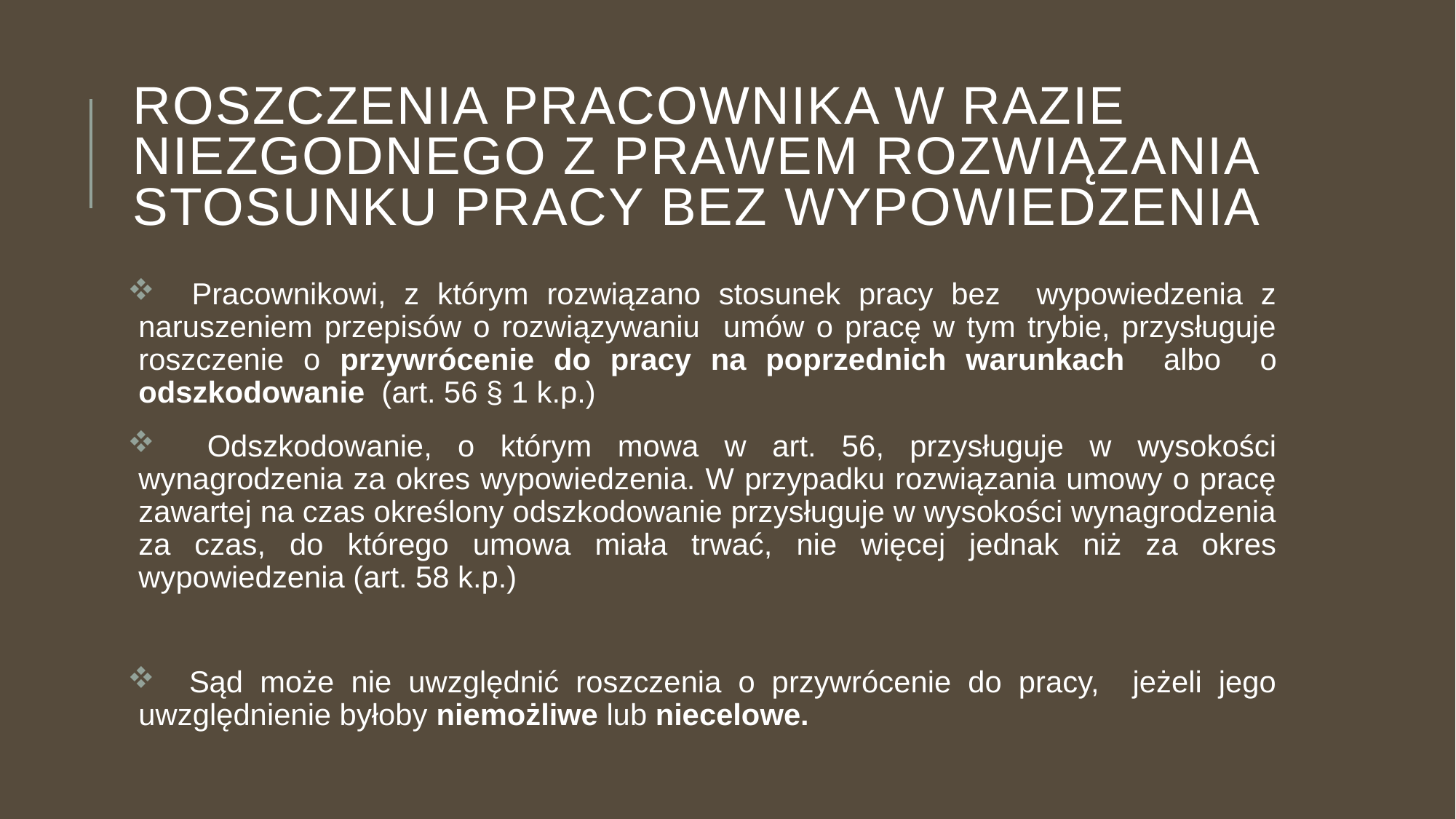

# Roszczenia pracownika w razie niezgodnego z prawem rozwiązania stosunku pracy bez wypowiedzenia
  Pracownikowi, z którym rozwiązano stosunek pracy bez  wypowiedzenia z naruszeniem przepisów o rozwiązywaniu  umów o pracę w tym trybie, przysługuje roszczenie o przywrócenie do pracy na poprzednich warunkach  albo  o odszkodowanie  (art. 56 § 1 k.p.)
  Odszkodowanie, o którym mowa w art. 56, przysługuje w wysokości wynagrodzenia za okres wypowiedzenia. W przypadku rozwiązania umowy o pracę zawartej na czas określony odszkodowanie przysługuje w wysokości wynagrodzenia za czas, do którego umowa miała trwać, nie więcej jednak niż za okres wypowiedzenia (art. 58 k.p.)

  Sąd może nie uwzględnić roszczenia o przywrócenie do pracy,  jeżeli jego uwzględnienie byłoby niemożliwe lub niecelowe.